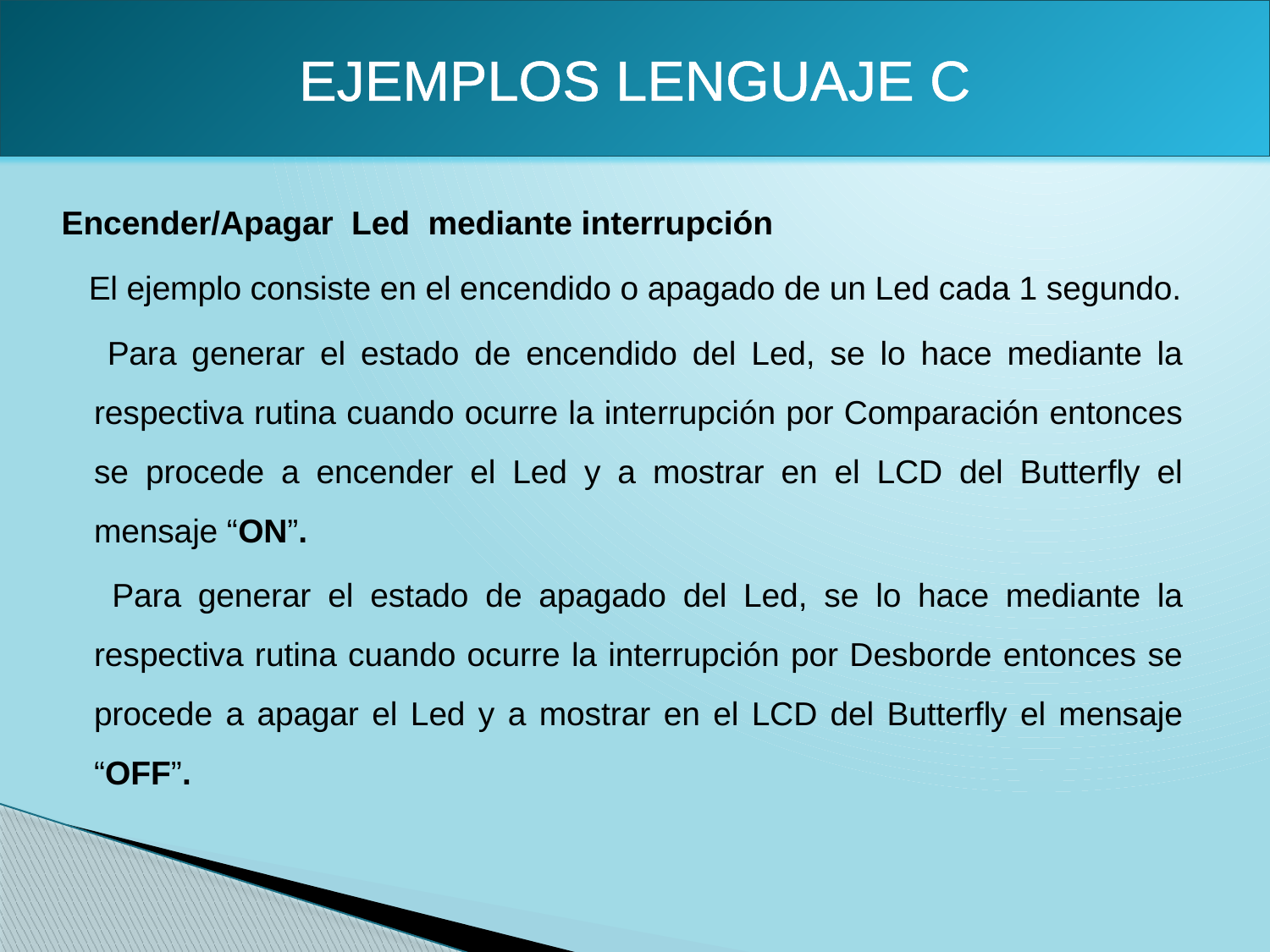

EJEMPLOS LENGUAJE C
Encender/Apagar  Led  mediante interrupción
   El ejemplo consiste en el encendido o apagado de un Led cada 1 segundo.
   Para generar el estado de encendido del Led, se lo hace mediante la respectiva rutina cuando ocurre la interrupción por Comparación entonces se procede a encender el Led y a mostrar en el LCD del Butterfly el mensaje “ON”.
   Para generar el estado de apagado del Led, se lo hace mediante la respectiva rutina cuando ocurre la interrupción por Desborde entonces se procede a apagar el Led y a mostrar en el LCD del Butterfly el mensaje “OFF”.